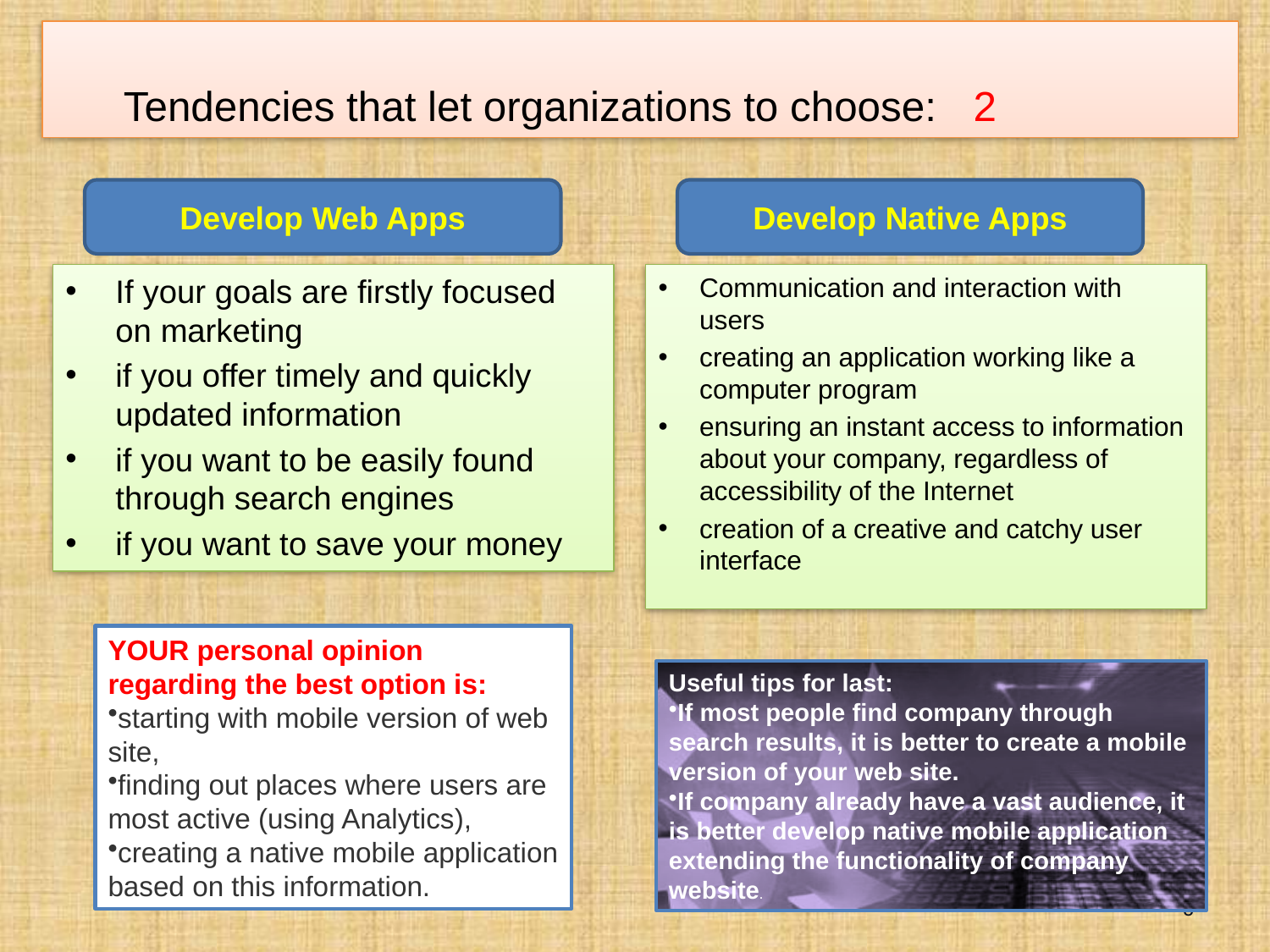

# Tendencies that let organizations to choose:   2
Develop Web Apps
Develop Native Apps
If your goals are firstly focused on marketing
if you offer timely and quickly updated information
if you want to be easily found through search engines
if you want to save your money

Communication and interaction with users
creating an application working like a computer program
ensuring an instant access to information about your company, regardless of accessibility of the Internet
creation of a creative and catchy user interface

YOUR personal opinion regarding the best option is:
starting with mobile version of web site,
finding out places where users are most active (using Analytics),
creating a native mobile application based on this information.
Useful tips for last:
If most people find company through search results, it is better to create a mobile version of your web site.
If company already have a vast audience, it is better develop native mobile application extending the functionality of company website.
8